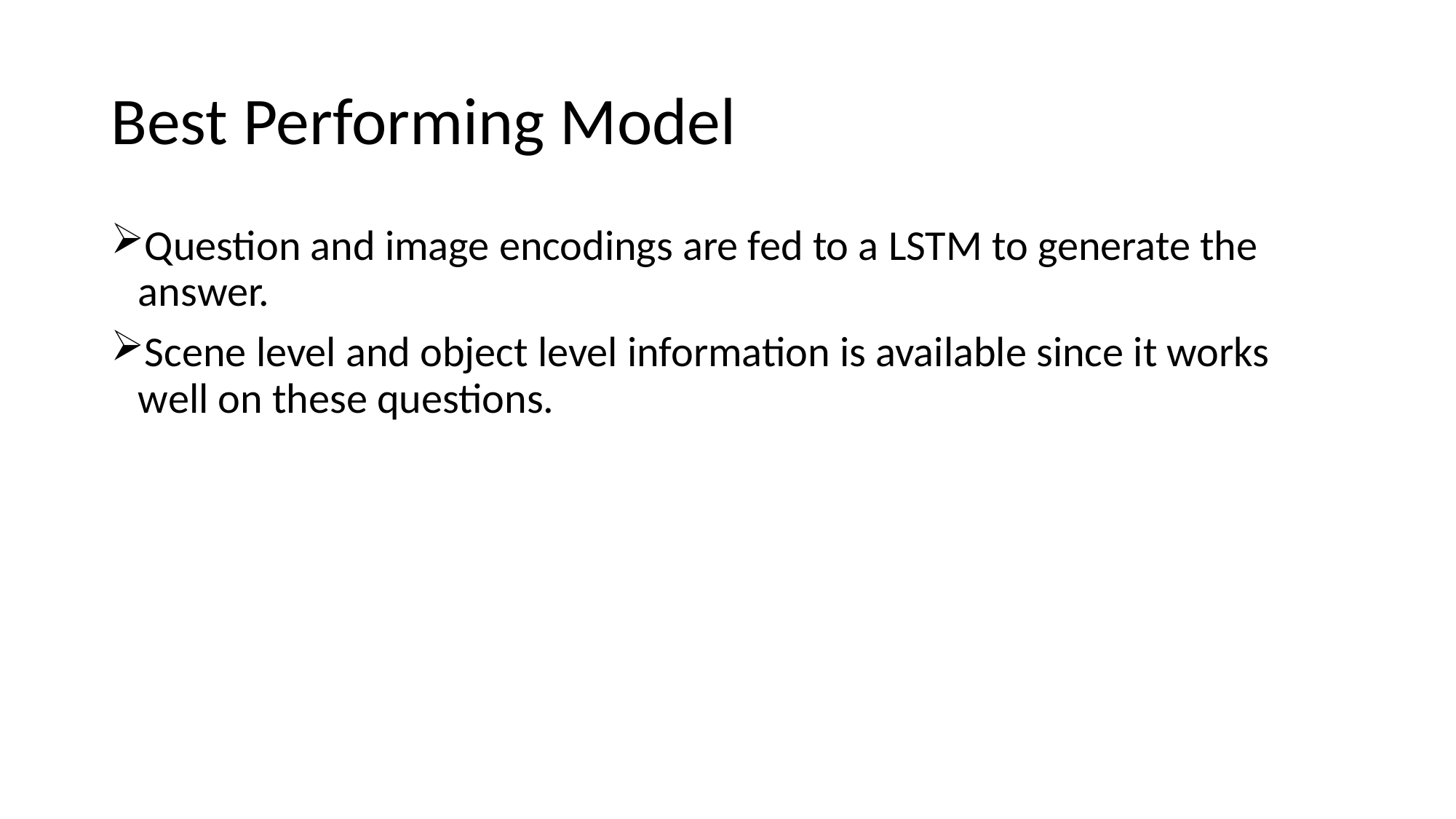

# Best Performing Model
Question and image encodings are fed to a LSTM to generate the answer.
Scene level and object level information is available since it works well on these questions.